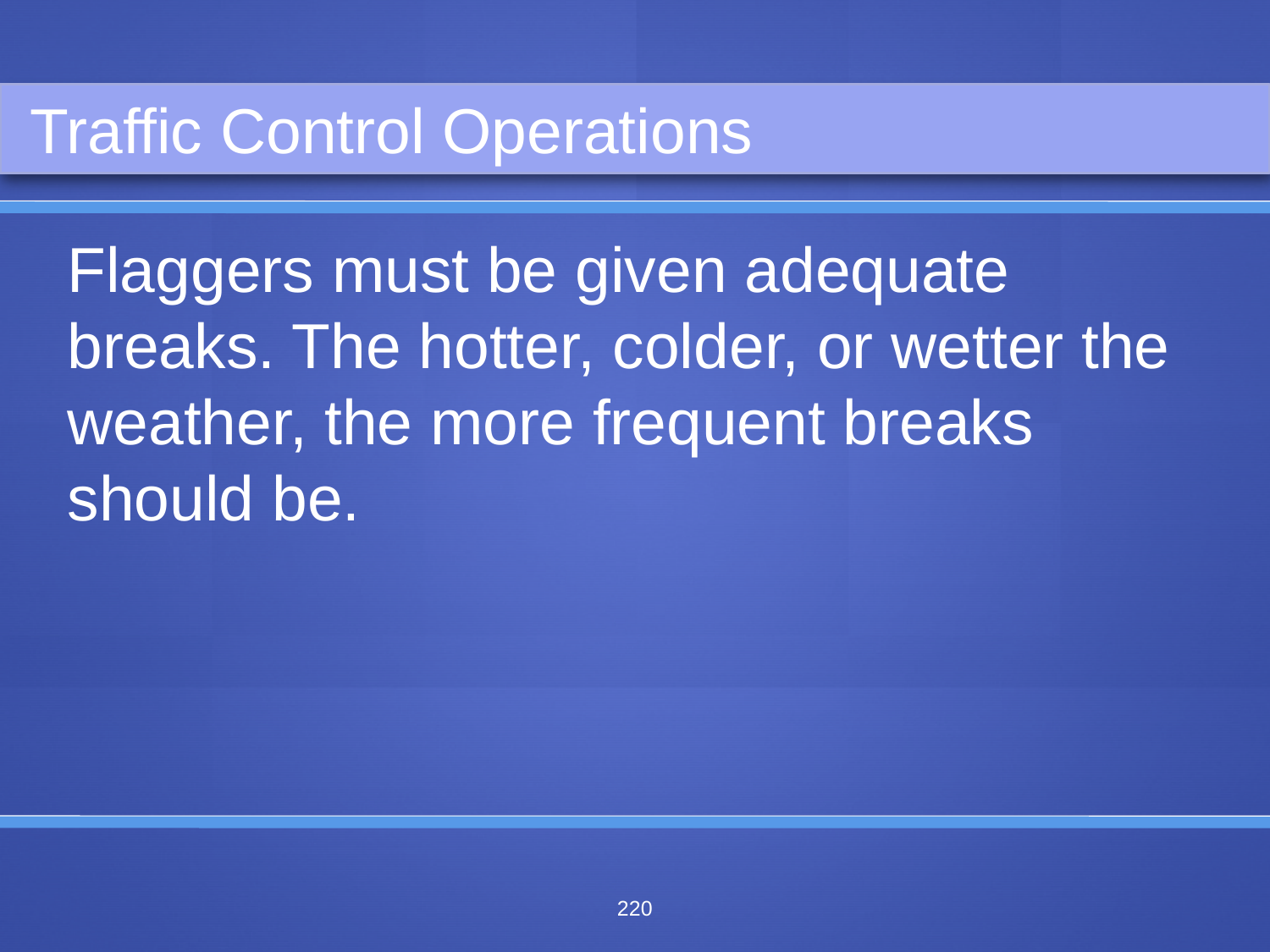

Traffic Control Operations
Flaggers must be given adequate breaks. The hotter, colder, or wetter the weather, the more frequent breaks should be.

220